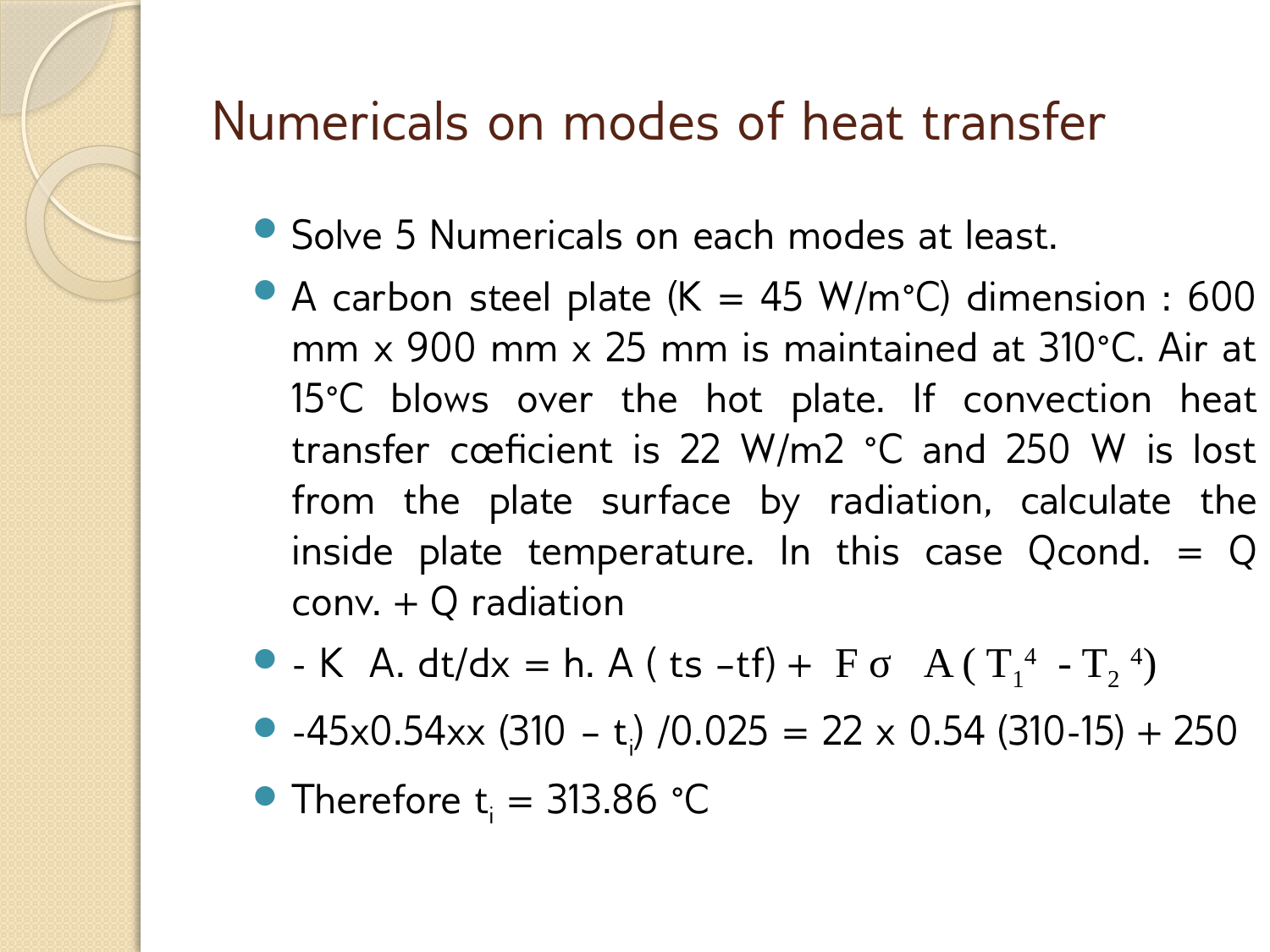

# Numericals on modes of heat transfer
Solve 5 Numericals on each modes at least.
A carbon steel plate (K = 45 W/m°C) dimension : 600 mm x 900 mm x 25 mm is maintained at 310°C. Air at 15°C blows over the hot plate. If convection heat transfer coeficient is 22 W/m2 °C and 250 W is lost from the plate surface by radiation, calculate the inside plate temperature. In this case Qcond. = Q conv. + Q radiation
- K  A. dt/dx = h. A ( ts –tf) +  F σ   A ( T14  - T2 4)
-45x0.54xx (310 – ti) /0.025 = 22 x 0.54 (310-15) + 250
Therefore ti = 313.86 °C